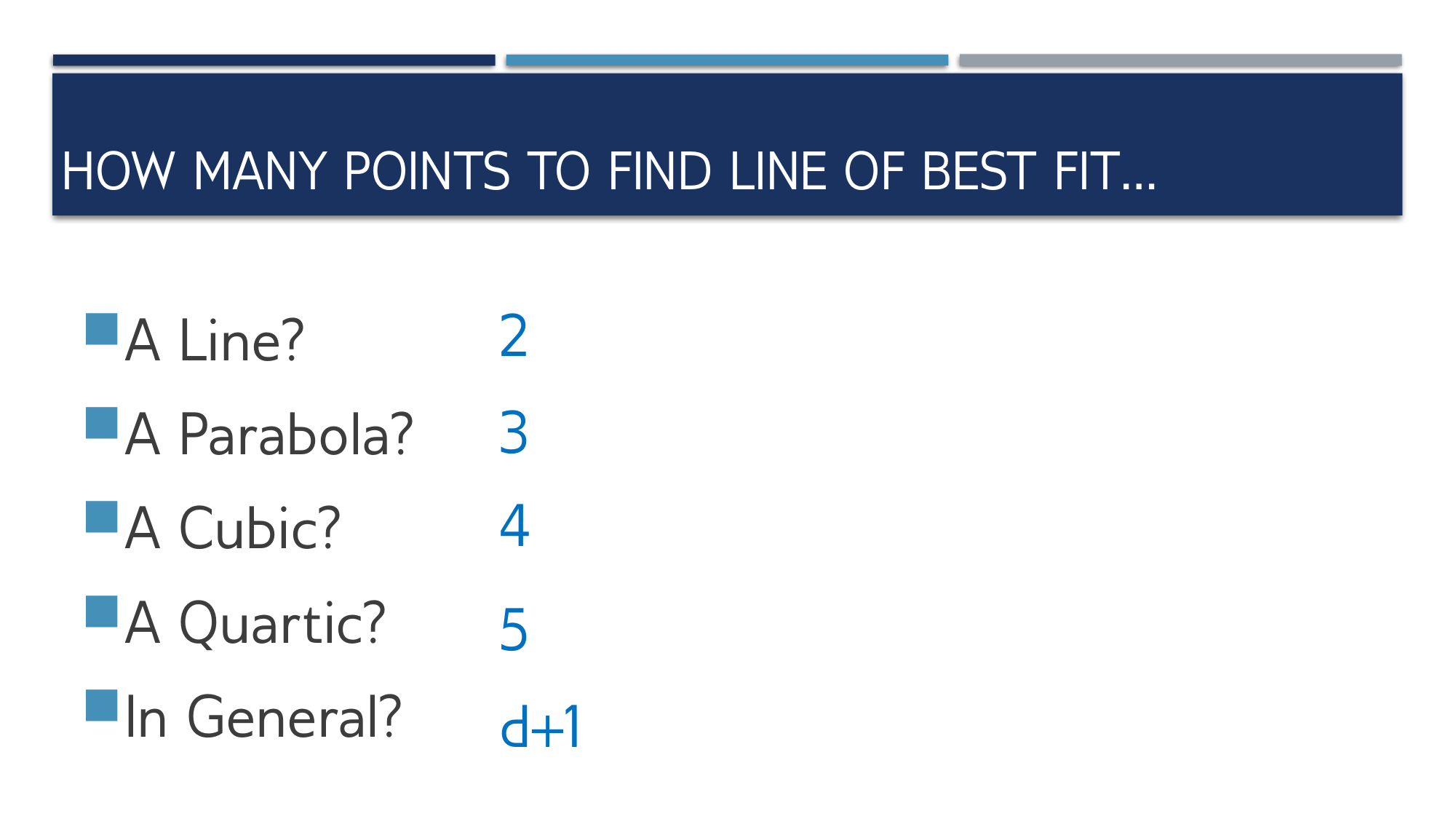

# How many points to find line of best fit…
A Line?
A Parabola?
A Cubic?
A Quartic?
In General?
2
3
4
5
d+1